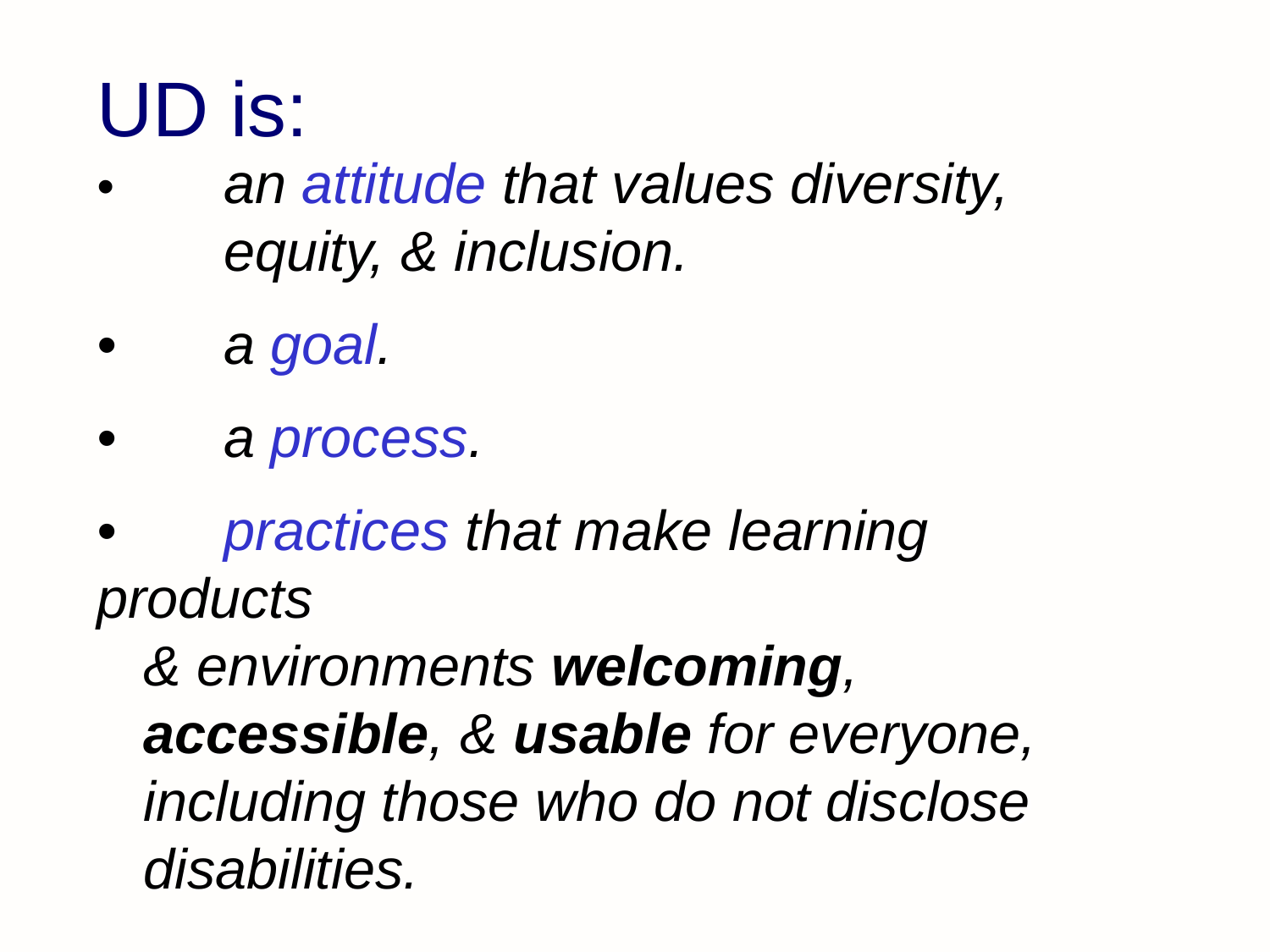

UD is:
# •	an attitude that values diversity, equity, & inclusion. •	a goal. •	a process. •	practices that make learning products & environments welcoming, accessible, & usable for everyone, including those who do not disclose disabilities.